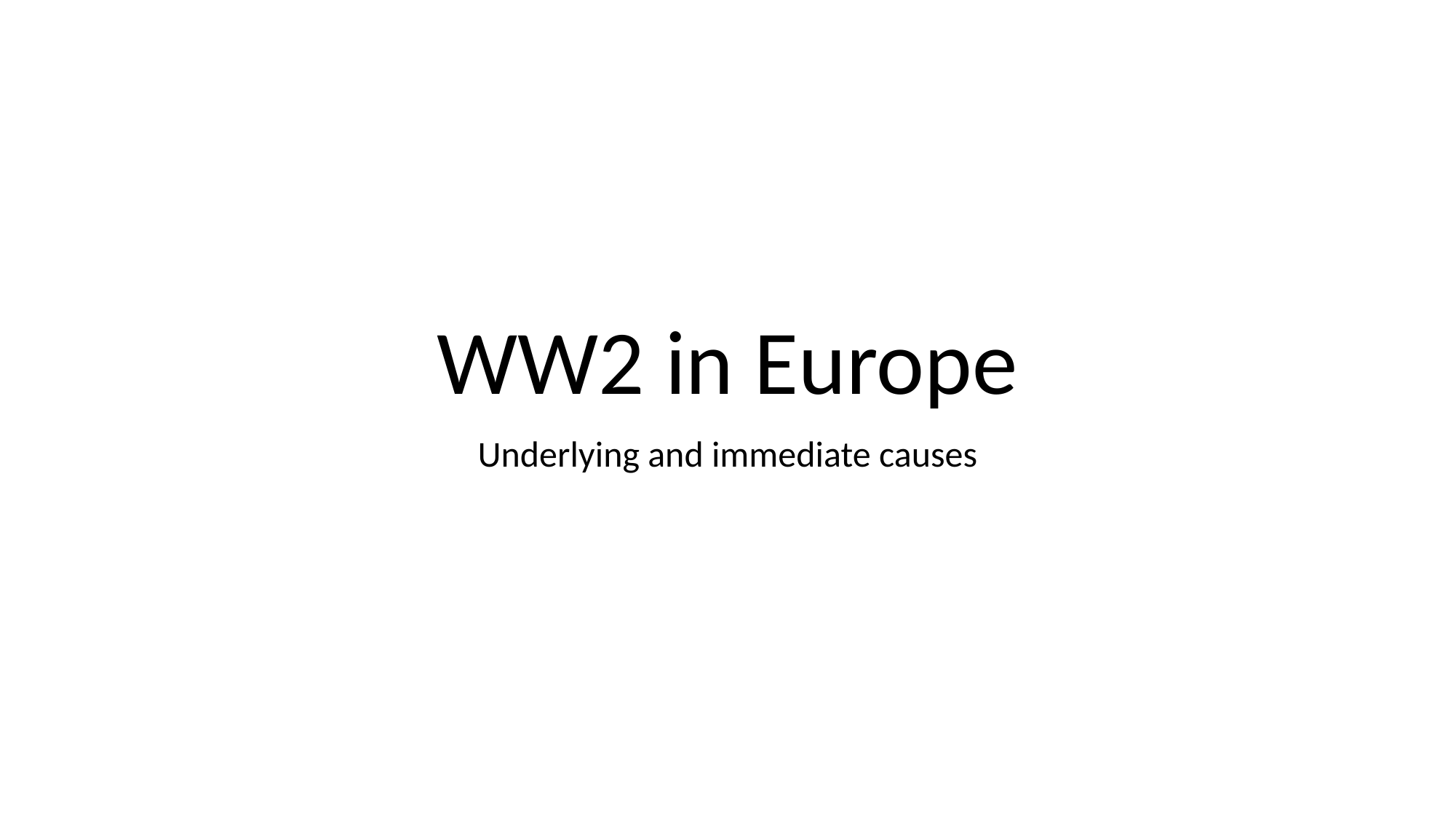

# WW2 in Europe
Underlying and immediate causes